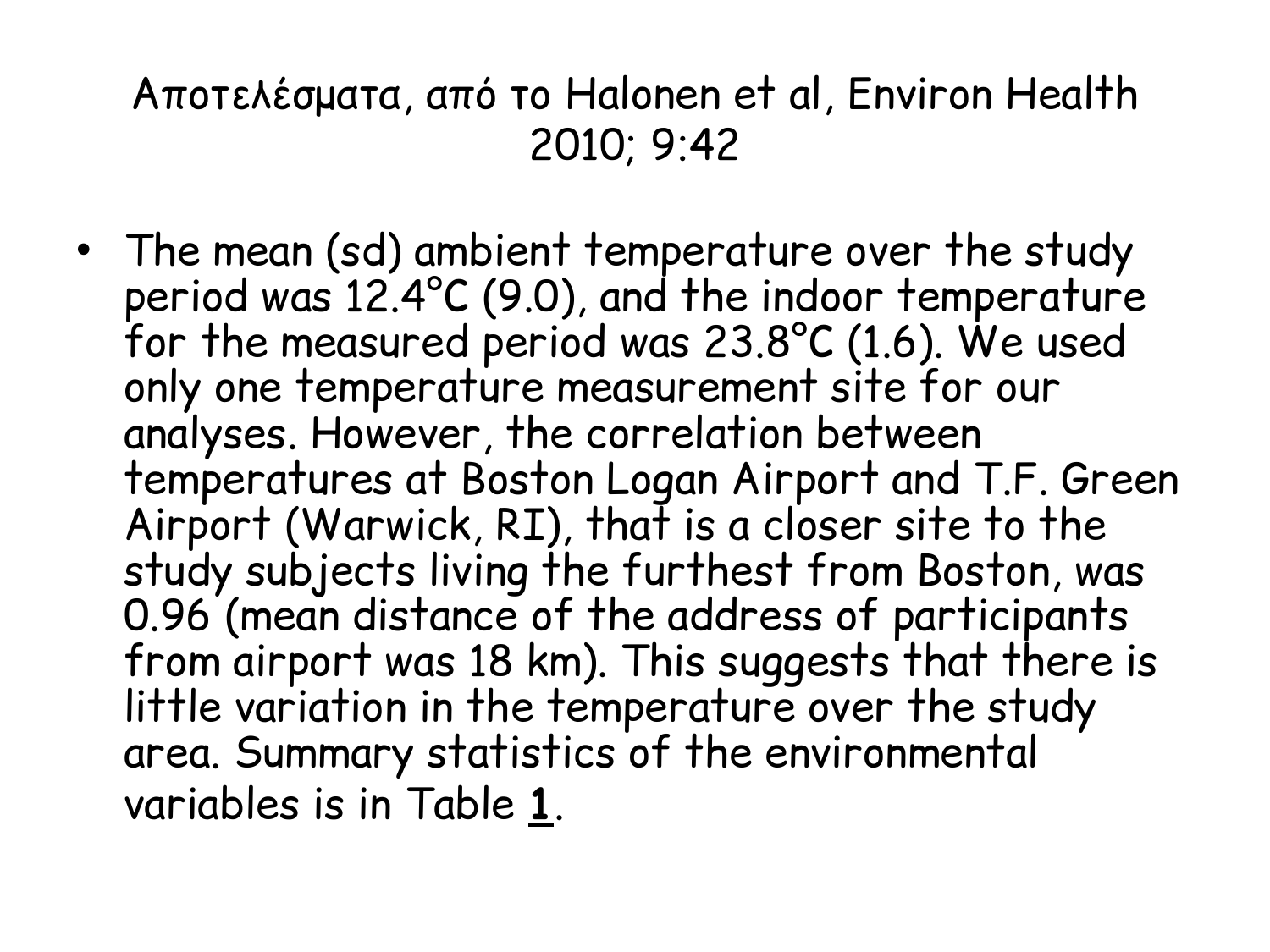

# Αποτελέσματα, από το Halonen et al, Environ Health 2010; 9:42
The mean (sd) ambient temperature over the study period was 12.4°C (9.0), and the indoor temperature for the measured period was 23.8°C (1.6). We used only one temperature measurement site for our analyses. However, the correlation between temperatures at Boston Logan Airport and T.F. Green Airport (Warwick, RI), that is a closer site to the study subjects living the furthest from Boston, was 0.96 (mean distance of the address of participants from airport was 18 km). This suggests that there is little variation in the temperature over the study area. Summary statistics of the environmental variables is in Table 1.